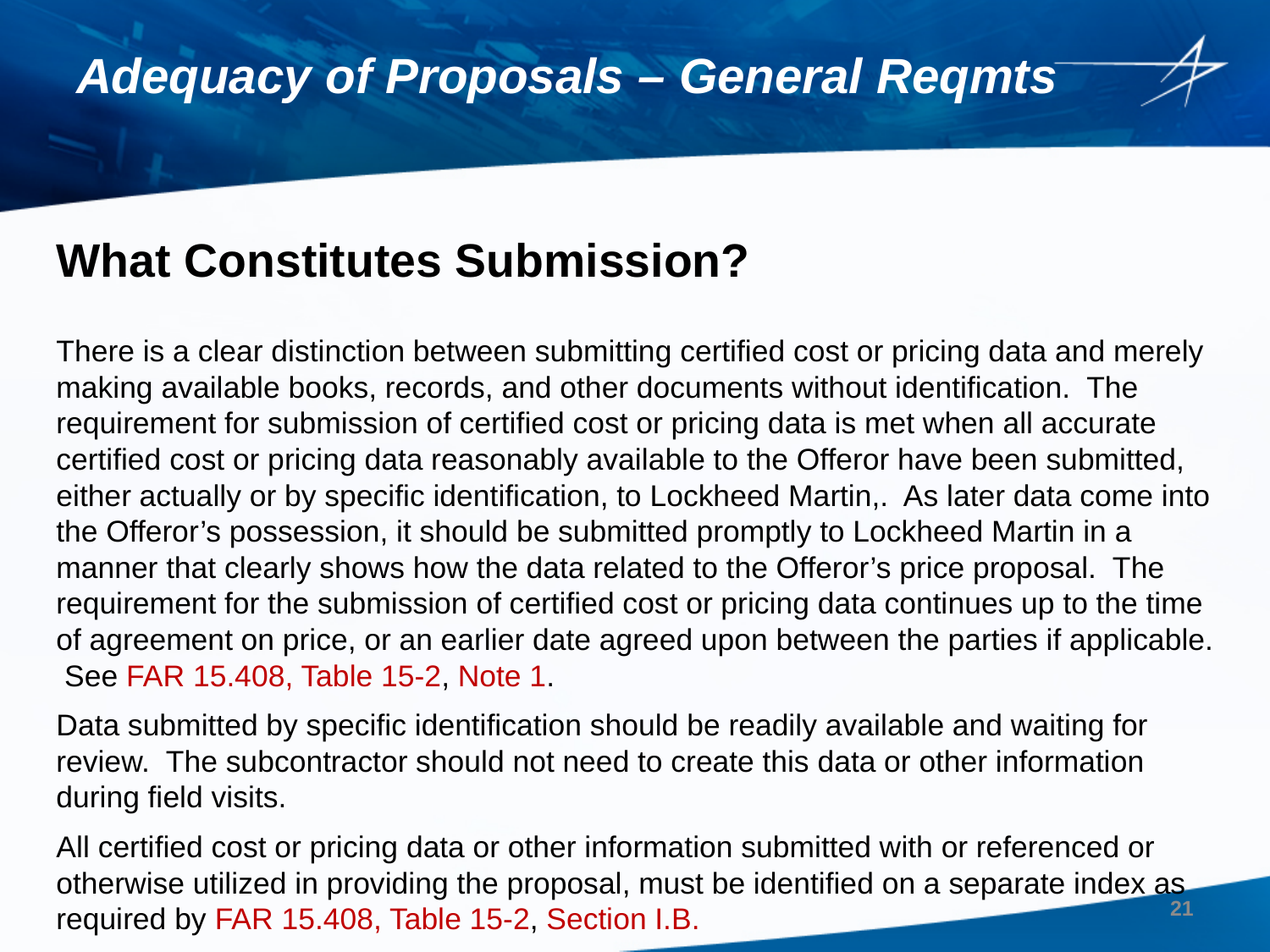

# Adequacy of Proposals – General Reqmts
What Constitutes Submission?

There is a clear distinction between submitting certified cost or pricing data and merely making available books, records, and other documents without identification.  The requirement for submission of certified cost or pricing data is met when all accurate certified cost or pricing data reasonably available to the Offeror have been submitted, either actually or by specific identification, to Lockheed Martin,.  As later data come into the Offeror’s possession, it should be submitted promptly to Lockheed Martin in a manner that clearly shows how the data related to the Offeror’s price proposal.  The requirement for the submission of certified cost or pricing data continues up to the time of agreement on price, or an earlier date agreed upon between the parties if applicable.  See FAR 15.408, Table 15-2, Note 1.
Data submitted by specific identification should be readily available and waiting for review.  The subcontractor should not need to create this data or other information during field visits.
All certified cost or pricing data or other information submitted with or referenced or otherwise utilized in providing the proposal, must be identified on a separate index as required by FAR 15.408, Table 15-2, Section I.B.
21